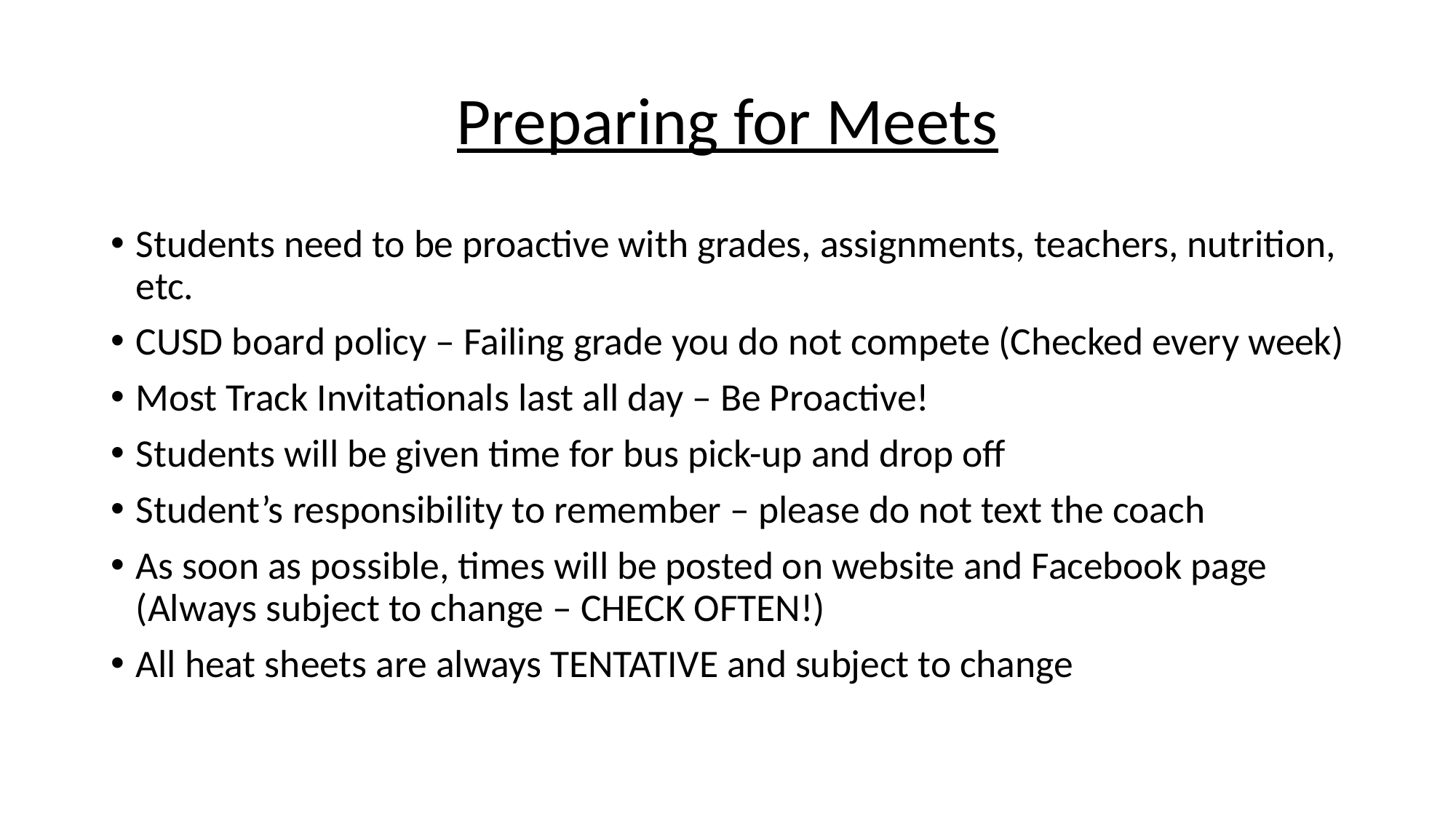

# Preparing for Meets
Students need to be proactive with grades, assignments, teachers, nutrition, etc.
CUSD board policy – Failing grade you do not compete (Checked every week)
Most Track Invitationals last all day – Be Proactive!
Students will be given time for bus pick-up and drop off
Student’s responsibility to remember – please do not text the coach
As soon as possible, times will be posted on website and Facebook page (Always subject to change – CHECK OFTEN!)
All heat sheets are always TENTATIVE and subject to change